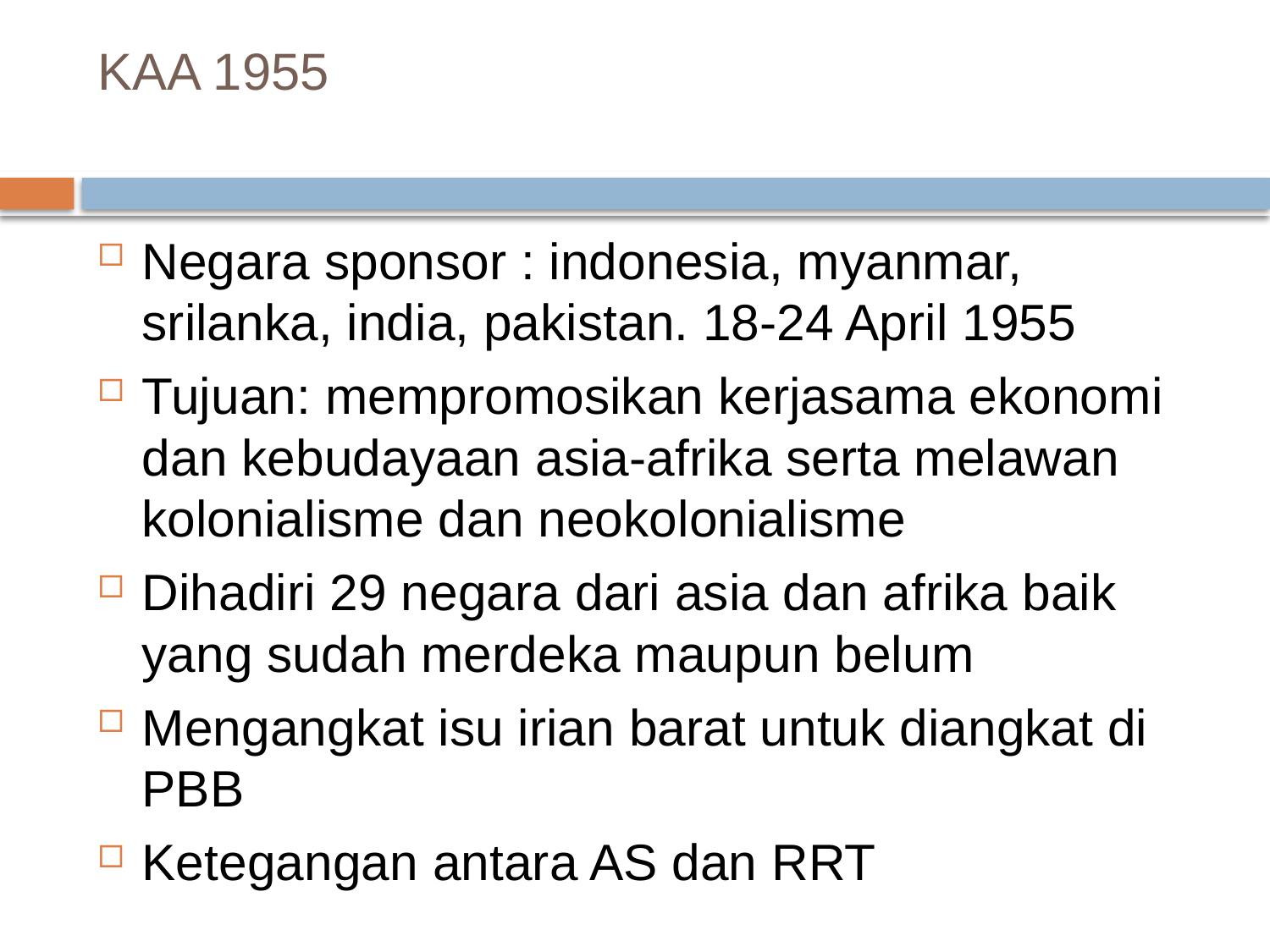

# KAA 1955
Negara sponsor : indonesia, myanmar, srilanka, india, pakistan. 18-24 April 1955
Tujuan: mempromosikan kerjasama ekonomi dan kebudayaan asia-afrika serta melawan kolonialisme dan neokolonialisme
Dihadiri 29 negara dari asia dan afrika baik yang sudah merdeka maupun belum
Mengangkat isu irian barat untuk diangkat di PBB
Ketegangan antara AS dan RRT